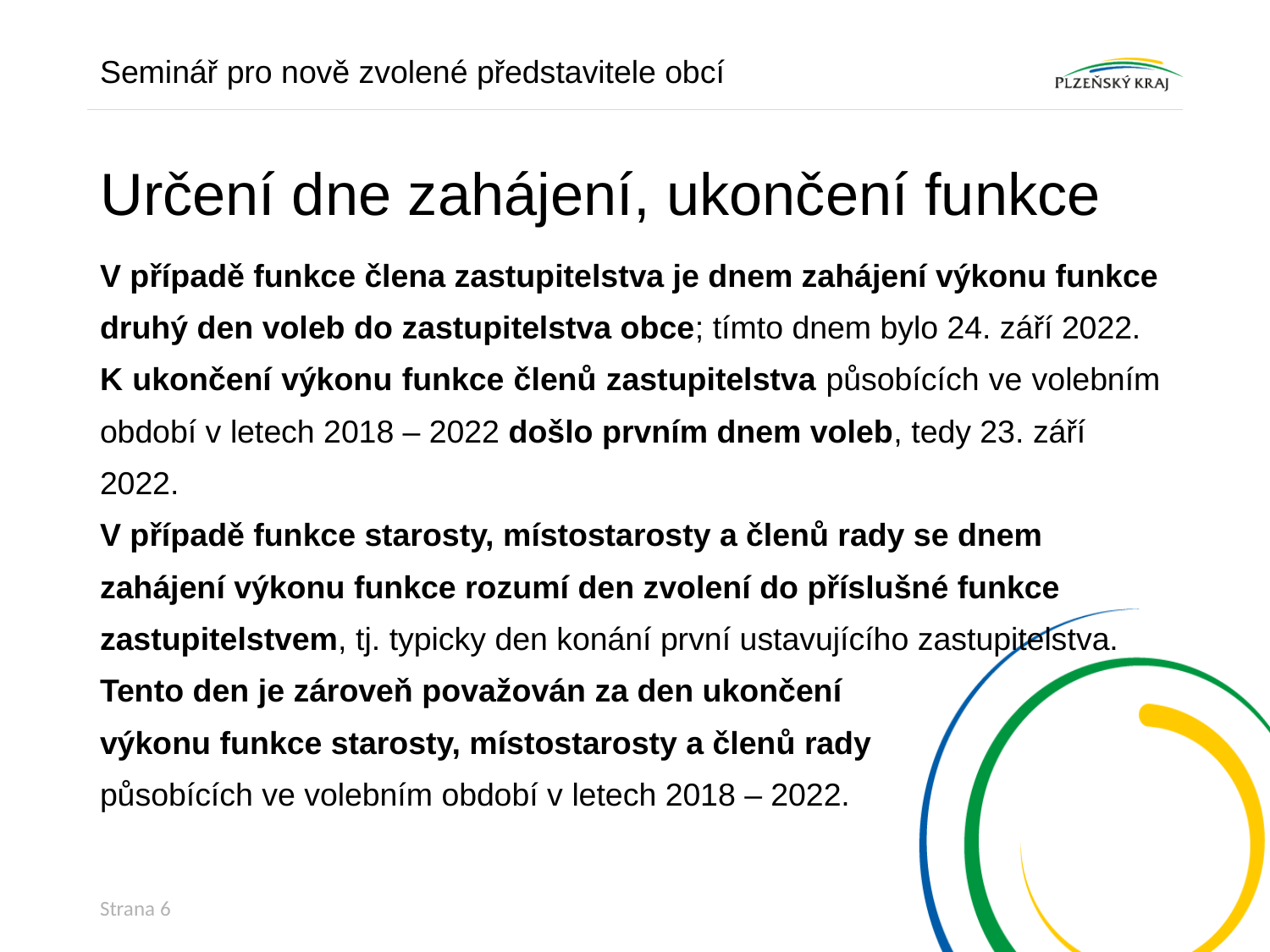

Seminář pro nově zvolené představitele obcí
# Určení dne zahájení, ukončení funkce
V případě funkce člena zastupitelstva je dnem zahájení výkonu funkce
druhý den voleb do zastupitelstva obce; tímto dnem bylo 24. září 2022.
K ukončení výkonu funkce členů zastupitelstva působících ve volebním
období v letech 2018 – 2022 došlo prvním dnem voleb, tedy 23. září
2022.
V případě funkce starosty, místostarosty a členů rady se dnem
zahájení výkonu funkce rozumí den zvolení do příslušné funkce
zastupitelstvem, tj. typicky den konání první ustavujícího zastupitelstva.
Tento den je zároveň považován za den ukončení
výkonu funkce starosty, místostarosty a členů rady
působících ve volebním období v letech 2018 – 2022.
Strana 6